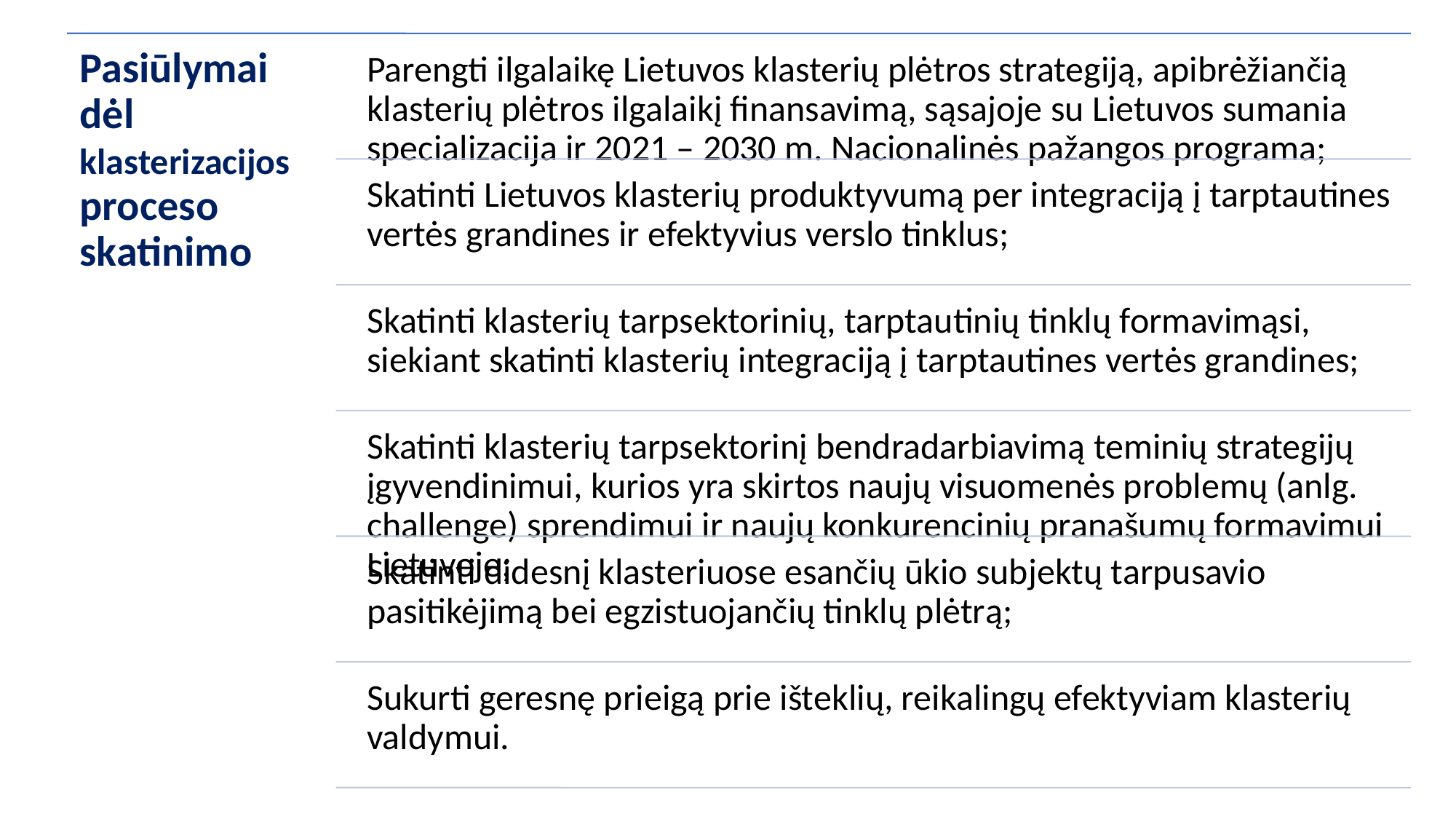

Pasiūlymai dėl klasterizacijos proceso skatinimo
Parengti ilgalaikę Lietuvos klasterių plėtros strategiją, apibrėžiančią klasterių plėtros ilgalaikį finansavimą, sąsajoje su Lietuvos sumania specializacija ir 2021 – 2030 m. Nacionalinės pažangos programa;
Skatinti Lietuvos klasterių produktyvumą per integraciją į tarptautines vertės grandines ir efektyvius verslo tinklus;
Skatinti klasterių tarpsektorinių, tarptautinių tinklų formavimąsi, siekiant skatinti klasterių integraciją į tarptautines vertės grandines;
Skatinti klasterių tarpsektorinį bendradarbiavimą teminių strategijų įgyvendinimui, kurios yra skirtos naujų visuomenės problemų (anlg. challenge) sprendimui ir naujų konkurencinių pranašumų formavimui Lietuvoje;
Skatinti didesnį klasteriuose esančių ūkio subjektų tarpusavio pasitikėjimą bei egzistuojančių tinklų plėtrą;
Sukurti geresnę prieigą prie išteklių, reikalingų efektyviam klasterių valdymui.